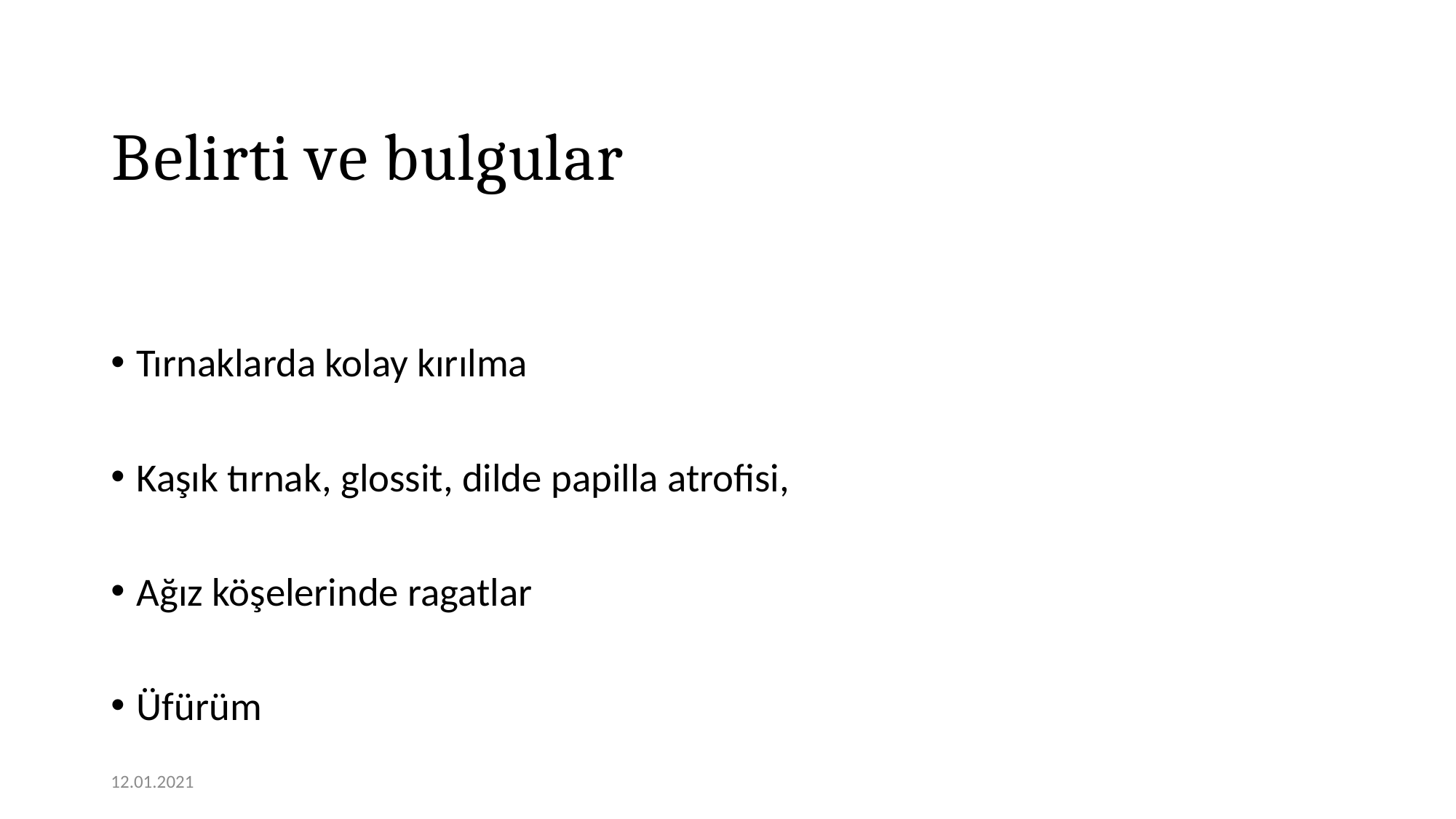

# Belirti ve bulgular

Tırnaklarda kolay kırılma

Kaşık tırnak, glossit, dilde papilla atrofisi,

Ağız köşelerinde ragatlar

Üfürüm

12.01.2021